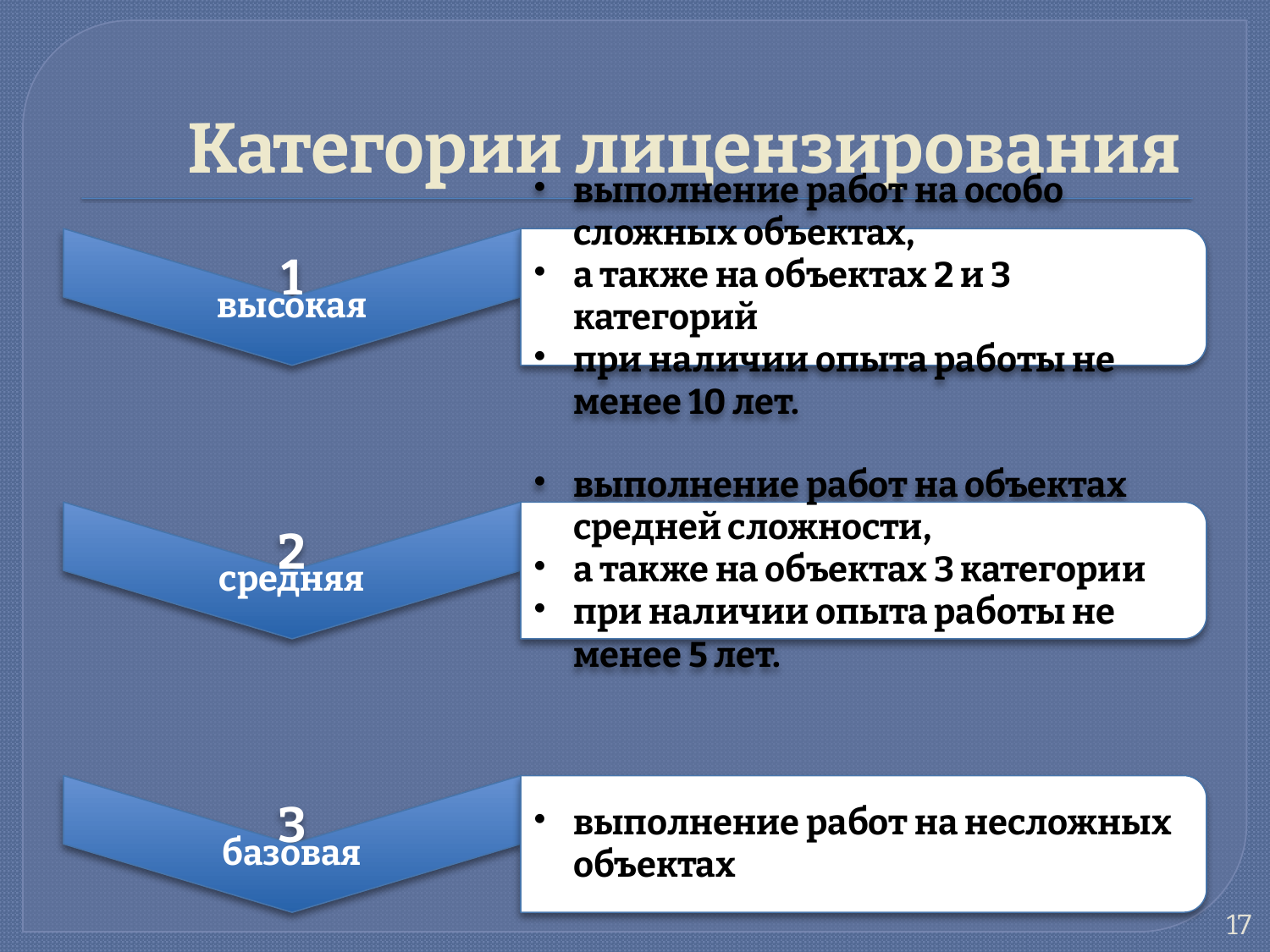

# Категории лицензирования
1
высокая
2
средняя
выполнение работ на объектах средней сложности,
3
базовая
выполнение работ на несложных объектах
при наличии опыта работы не менее 10 лет.
а также на объектах 3 категории
при наличии опыта работы не менее 5 лет.
а также на объектах 2 и 3 категорий
17